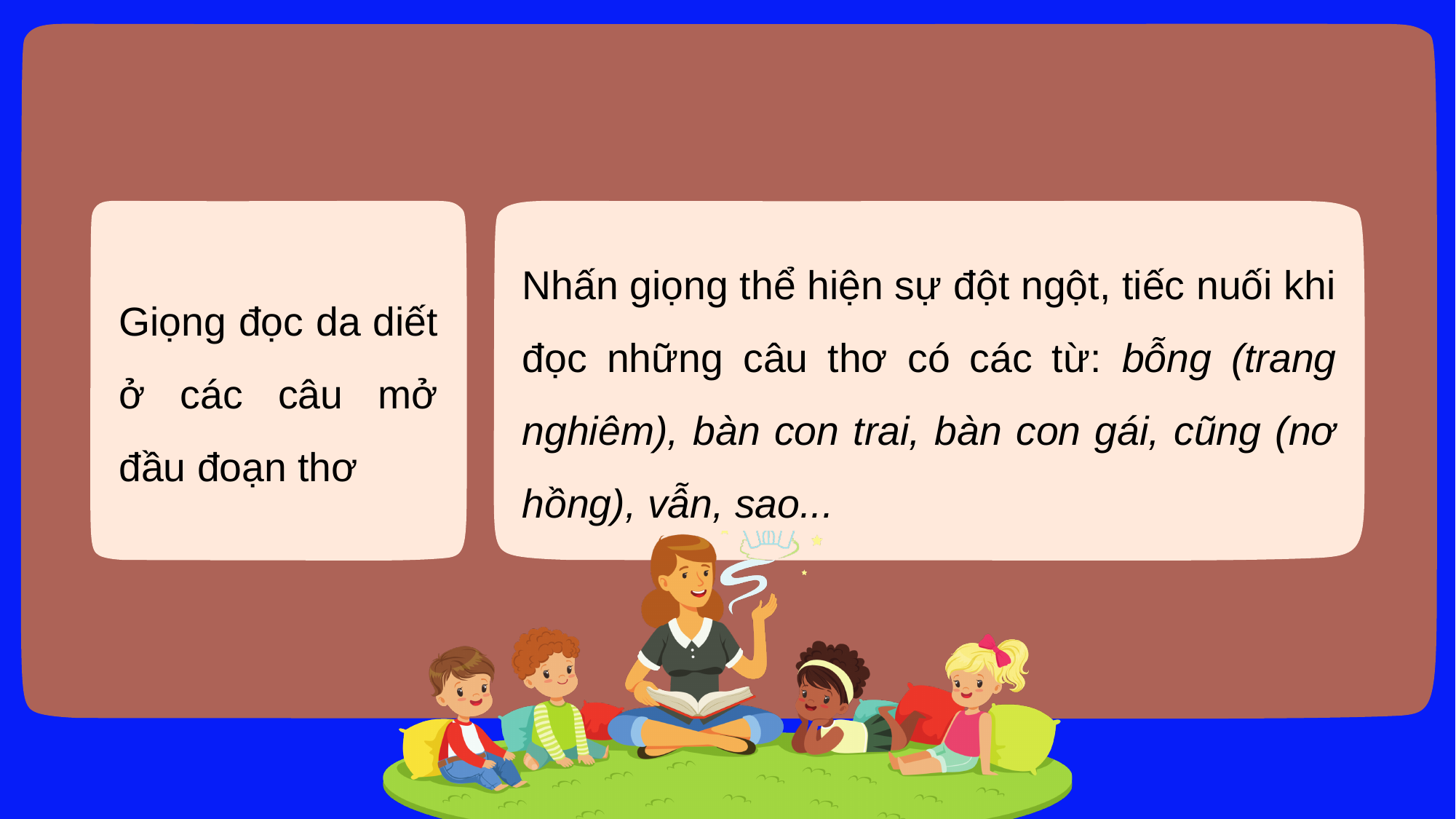

Nhấn giọng thể hiện sự đột ngột, tiếc nuối khi đọc những câu thơ có các từ: bỗng (trang nghiêm), bàn con trai, bàn con gái, cũng (nơ hồng), vẫn, sao...
Giọng đọc da diết ở các câu mở đầu đoạn thơ